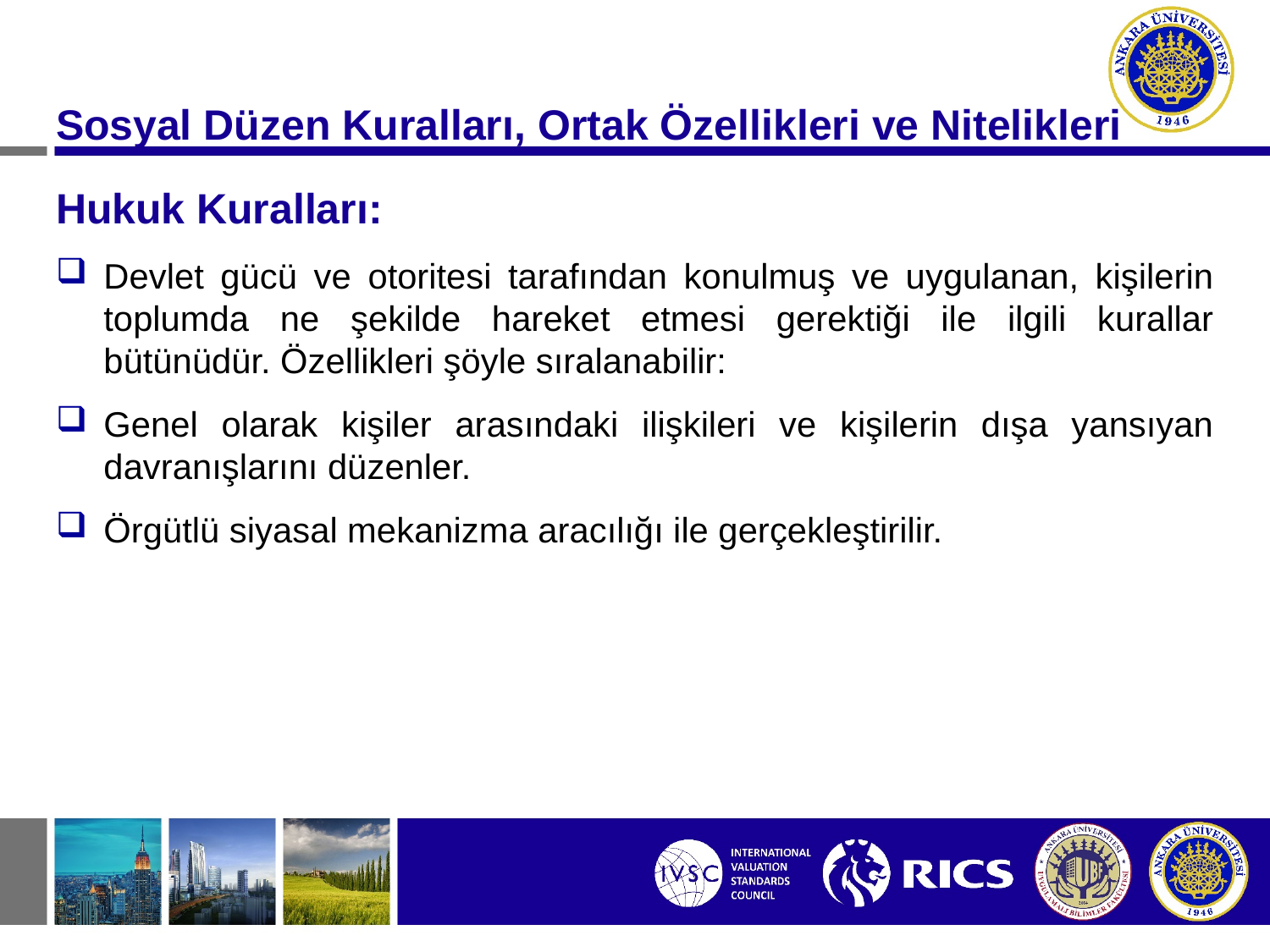

Sosyal Düzen Kuralları, Ortak Özellikleri ve Nitelikleri

Hukuk Kuralları:
Devlet gücü ve otoritesi tarafından konulmuş ve uygulanan, kişilerin toplumda ne şekilde hareket etmesi gerektiği ile ilgili kurallar bütünüdür. Özellikleri şöyle sıralanabilir:
Genel olarak kişiler arasındaki ilişkileri ve kişilerin dışa yansıyan davranışlarını düzenler.
Örgütlü siyasal mekanizma aracılığı ile gerçekleştirilir.